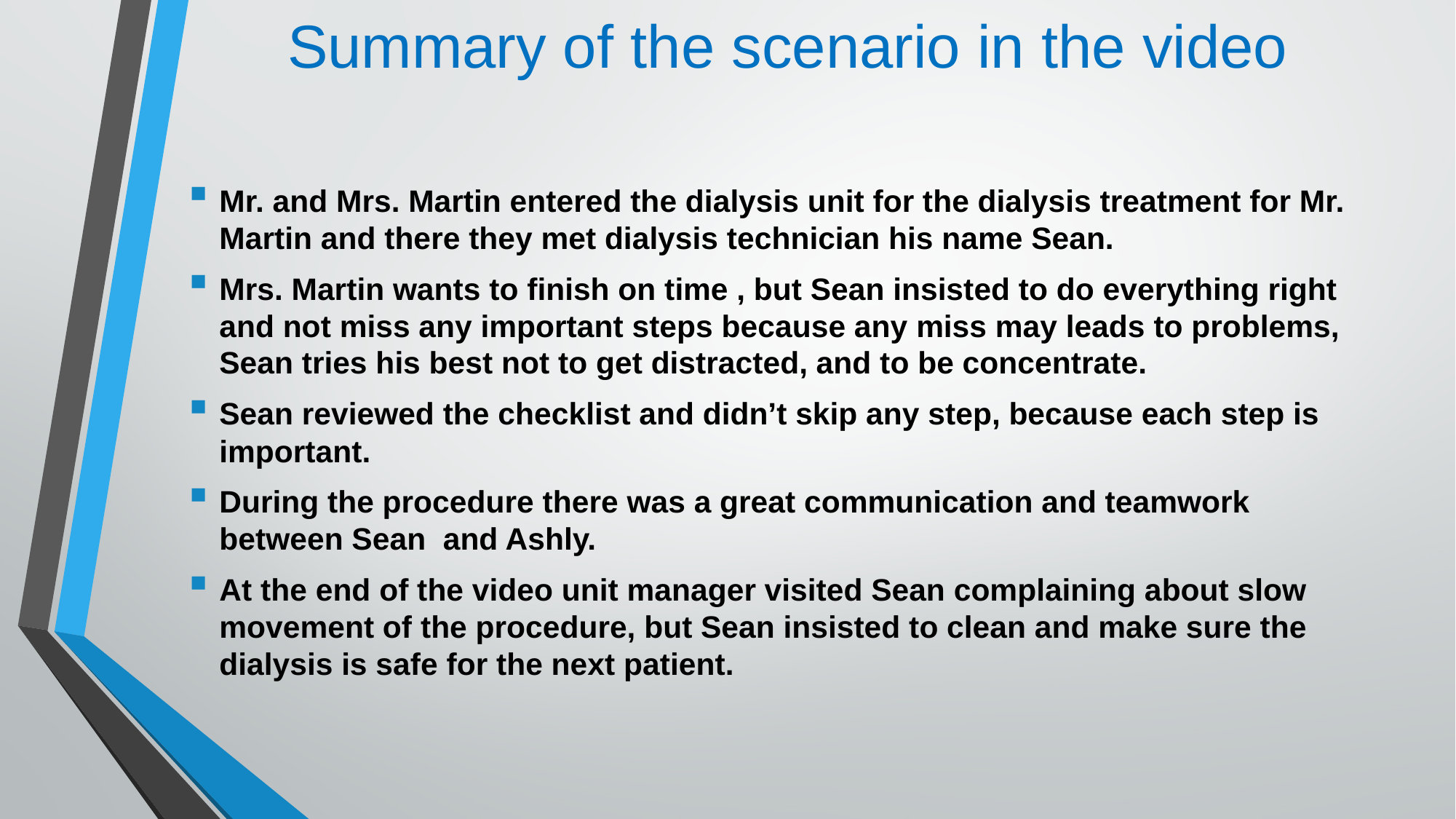

# Summary of the scenario in the video
Mr. and Mrs. Martin entered the dialysis unit for the dialysis treatment for Mr. Martin and there they met dialysis technician his name Sean.
Mrs. Martin wants to finish on time , but Sean insisted to do everything right and not miss any important steps because any miss may leads to problems, Sean tries his best not to get distracted, and to be concentrate.
Sean reviewed the checklist and didn’t skip any step, because each step is important.
During the procedure there was a great communication and teamwork between Sean  and Ashly.
At the end of the video unit manager visited Sean complaining about slow movement of the procedure, but Sean insisted to clean and make sure the dialysis is safe for the next patient.